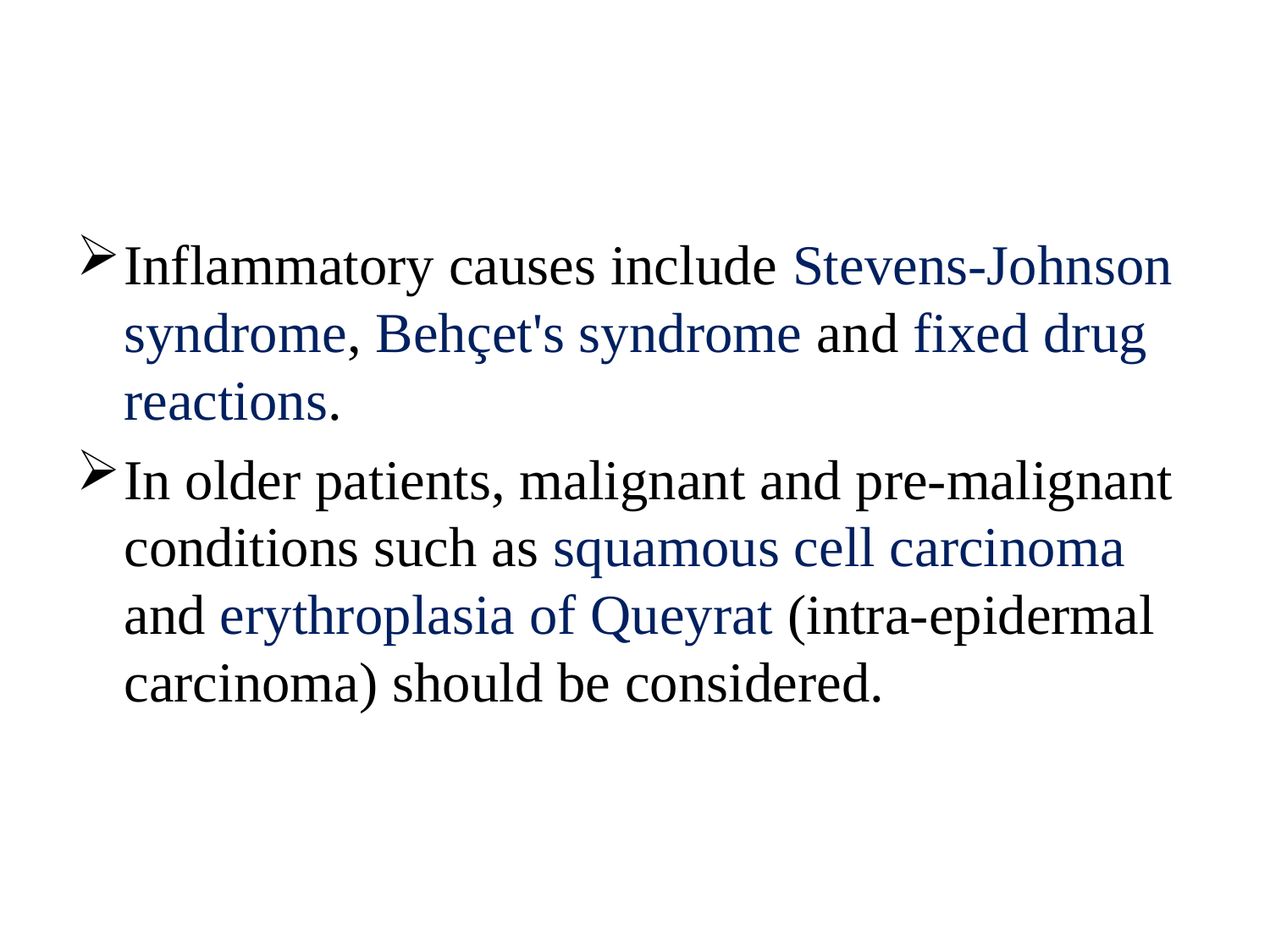

#
Inflammatory causes include Stevens-Johnson syndrome, Behçet's syndrome and fixed drug reactions.
In older patients, malignant and pre-malignant conditions such as squamous cell carcinoma and erythroplasia of Queyrat (intra-epidermal carcinoma) should be considered.